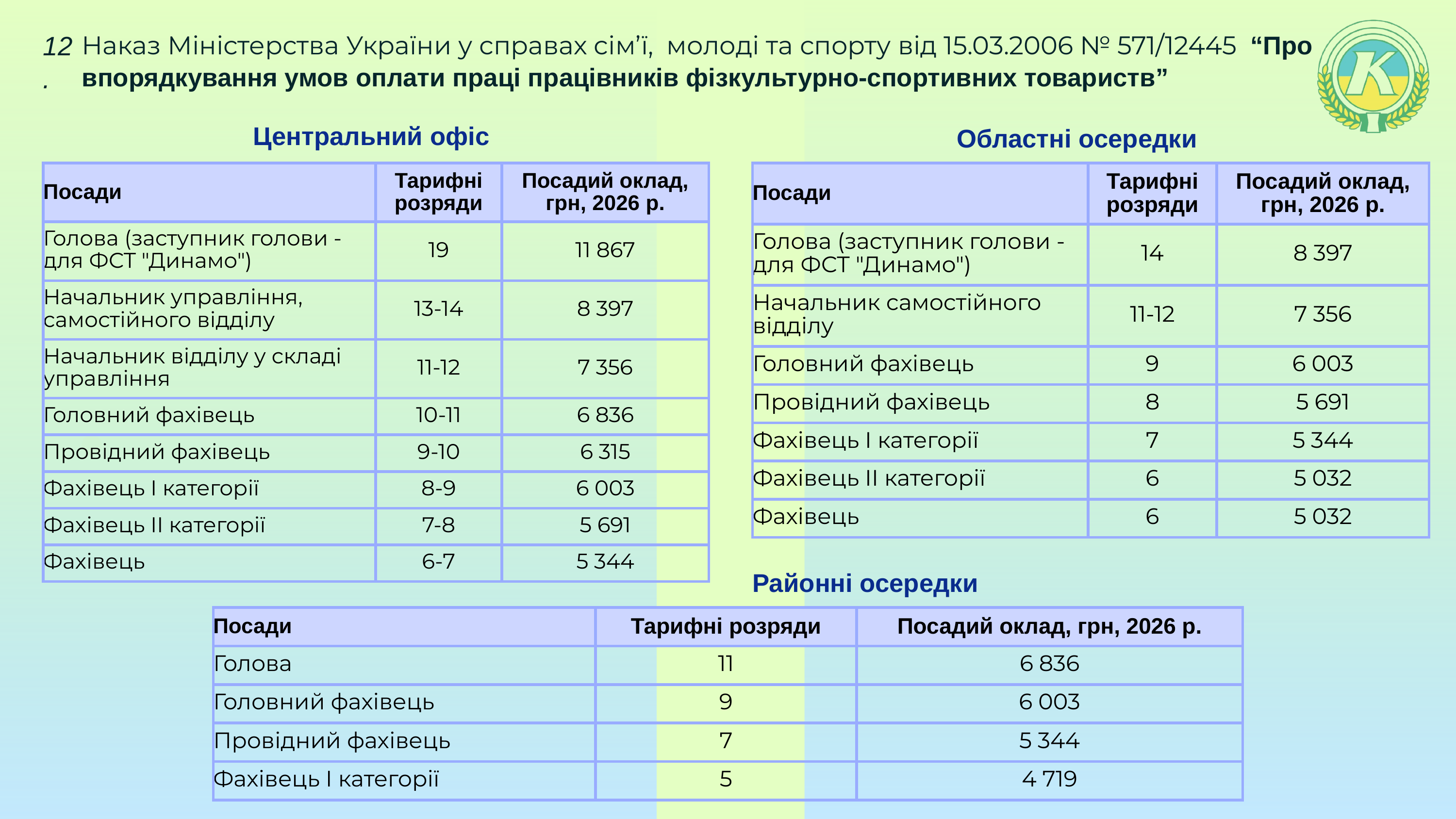

12.
Наказ Міністерства України у справах сім’ї,  молоді та спорту від 15.03.2006 № 571/12445  “Про впорядкування умов оплати праці працівників фізкультурно-спортивних товариств”
Центральний офіс
Областні осередки
| Посади | Тарифні розряди | Посадий оклад, грн, 2026 р. |
| --- | --- | --- |
| Голова (заступник голови - для ФСТ "Динамо") | 19 | 11 867 |
| Начальник управління, самостійного відділу | 13-14 | 8 397 |
| Начальник відділу у складі управління | 11-12 | 7 356 |
| Головний фахівець | 10-11 | 6 836 |
| Провідний фахівець | 9-10 | 6 315 |
| Фахівець I категорії | 8-9 | 6 003 |
| Фахівець II категорії | 7-8 | 5 691 |
| Фахівець | 6-7 | 5 344 |
| Посади | Тарифні розряди | Посадий оклад, грн, 2026 р. |
| --- | --- | --- |
| Голова (заступник голови - для ФСТ "Динамо") | 14 | 8 397 |
| Начальник самостійного відділу | 11-12 | 7 356 |
| Головний фахівець | 9 | 6 003 |
| Провідний фахівець | 8 | 5 691 |
| Фахівець I категорії | 7 | 5 344 |
| Фахівець II категорії | 6 | 5 032 |
| Фахівець | 6 | 5 032 |

Районні осередки
| Посади | Тарифні розряди | Посадий оклад, грн, 2026 р. |
| --- | --- | --- |
| Голова | 11 | 6 836 |
| Головний фахівець | 9 | 6 003 |
| Провідний фахівець | 7 | 5 344 |
| Фахівець I категорії | 5 | 4 719 |